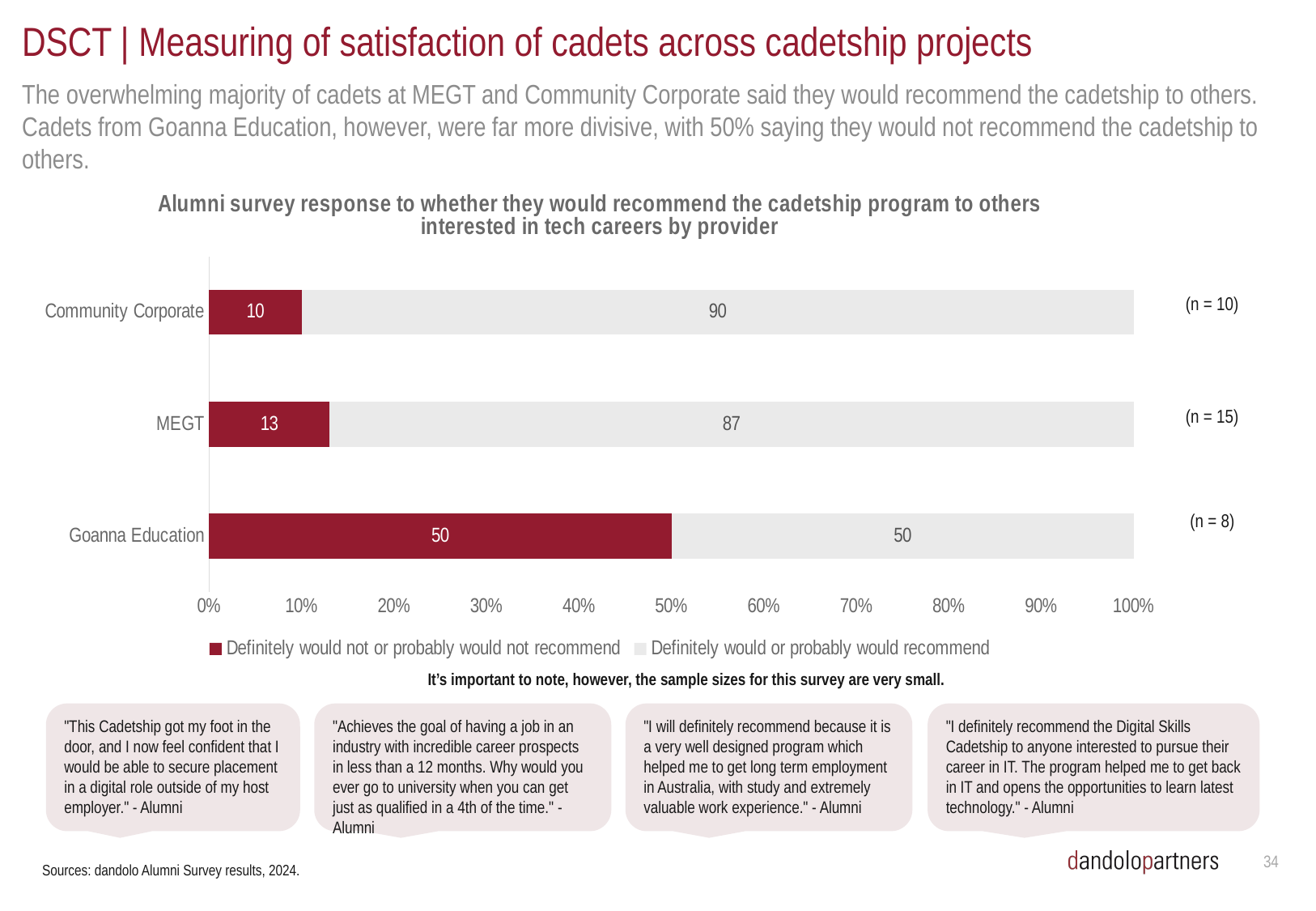

# DSCT | Measuring of satisfaction of cadets across cadetship projects
The overwhelming majority of cadets at MEGT and Community Corporate said they would recommend the cadetship to others. Cadets from Goanna Education, however, were far more divisive, with 50% saying they would not recommend the cadetship to others.

### Chart: Alumni survey response to whether they would recommend the cadetship program to others interested in tech careers by provider

| Category | Definitely would not or probably would not recommend | Definitely would or probably would recommend |
|---|---|---|
| Goanna Education | 50.0 | 50.0 |
| MEGT | 13.0 | 87.0 |
| Community Corporate | 10.0 | 90.0 |
(n = 10)
(n = 15)
(n = 8)
It’s important to note, however, the sample sizes for this survey are very small.
"I will definitely recommend because it is a very well designed program which helped me to get long term employment in Australia, with study and extremely valuable work experience." - Alumni
"This Cadetship got my foot in the door, and I now feel confident that I would be able to secure placement in a digital role outside of my host employer." - Alumni
"Achieves the goal of having a job in an industry with incredible career prospects in less than a 12 months. Why would you ever go to university when you can get just as qualified in a 4th of the time." - Alumni
"I definitely recommend the Digital Skills Cadetship to anyone interested to pursue their career in IT. The program helped me to get back in IT and opens the opportunities to learn latest technology." - Alumni
34
Sources: dandolo Alumni Survey results, 2024.